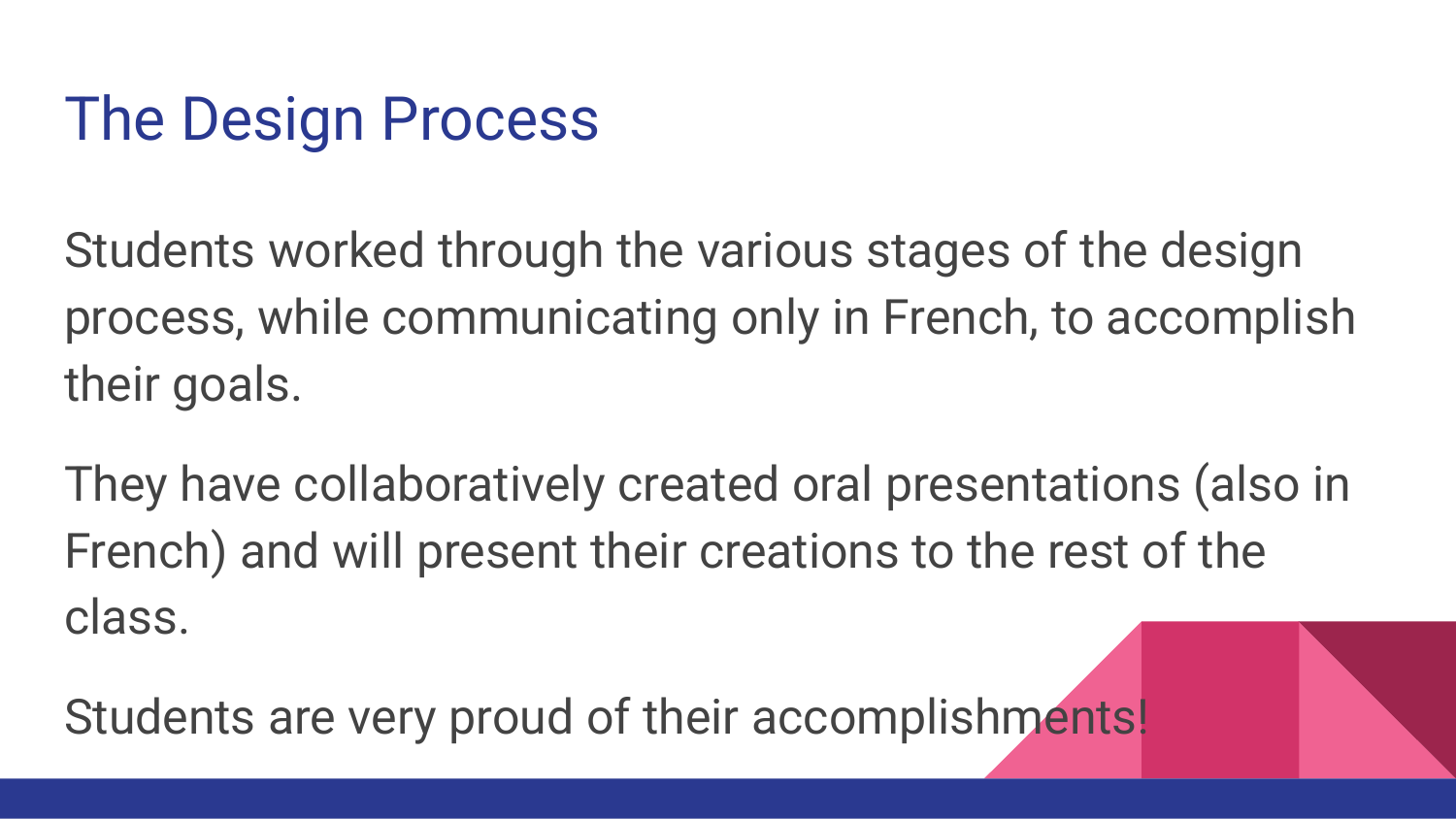

# The Design Process
Students worked through the various stages of the design process, while communicating only in French, to accomplish their goals.
They have collaboratively created oral presentations (also in French) and will present their creations to the rest of the class.
Students are very proud of their accomplishments!